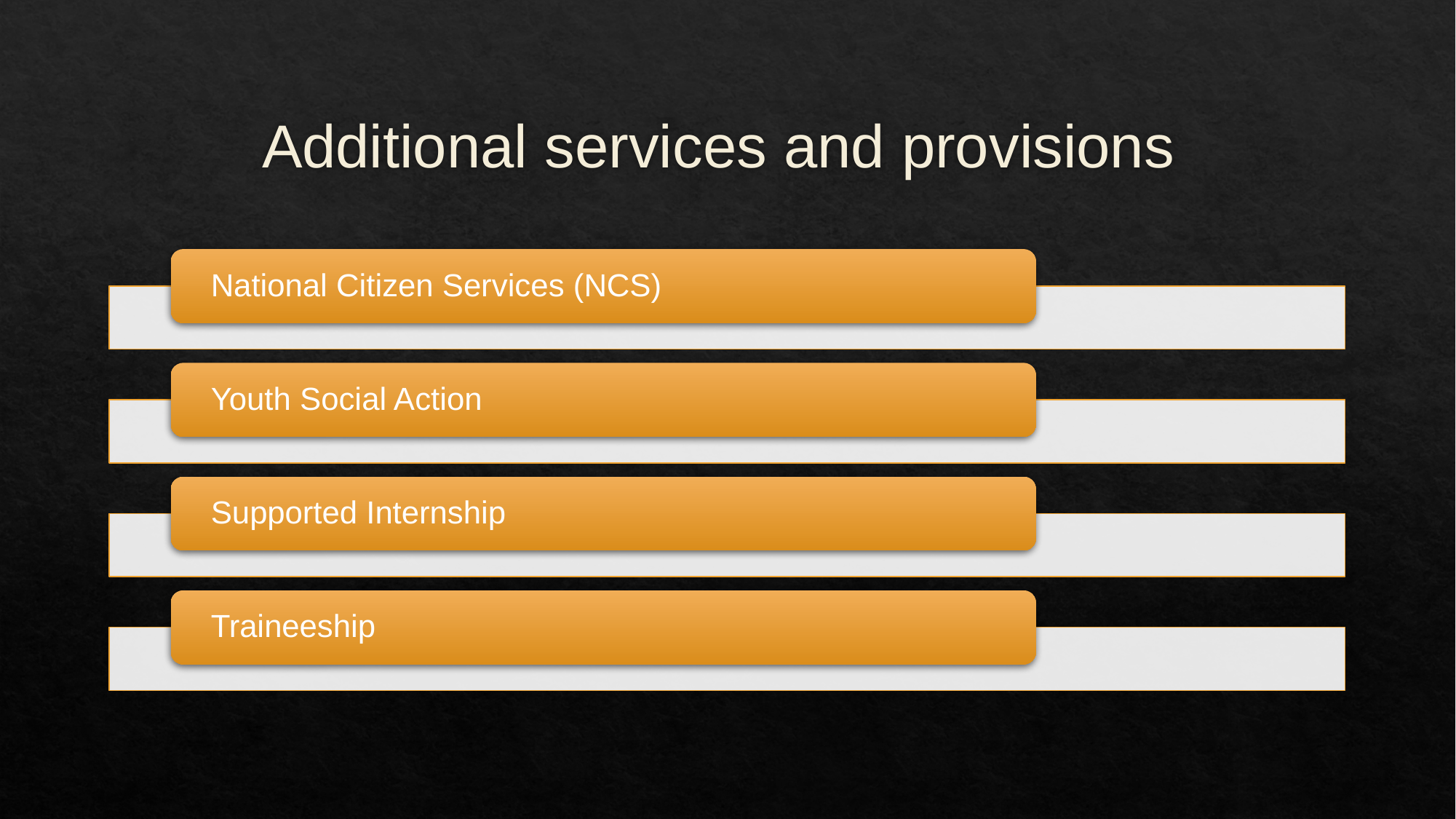

# Additional services and provisions
National Citizen Services (NCS)
Youth Social Action
Supported Internship
Traineeship